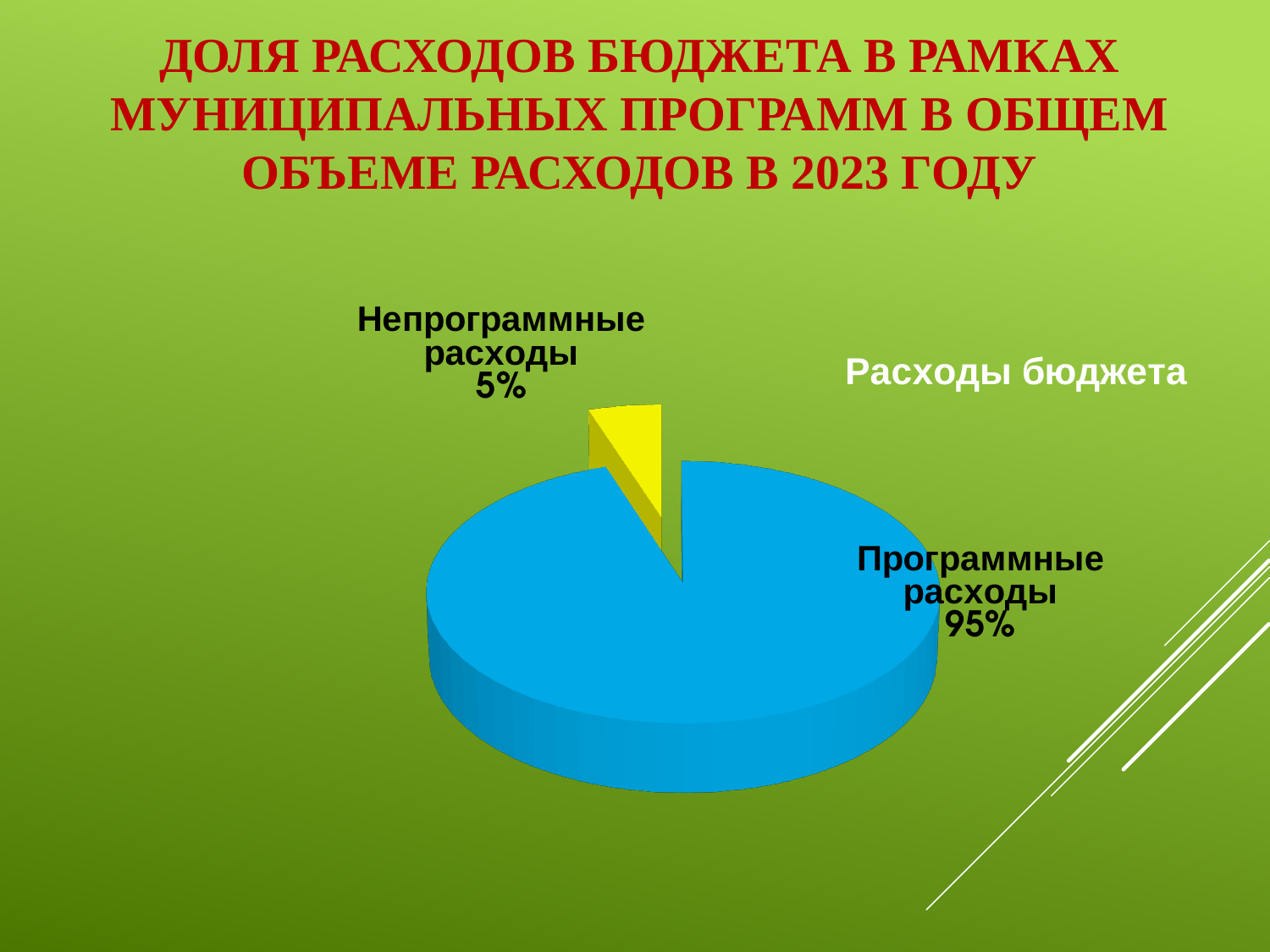

# Доля расходов бюджета в рамках муниципальных программ в общем объеме расходов в 2023 году

[unsupported chart]